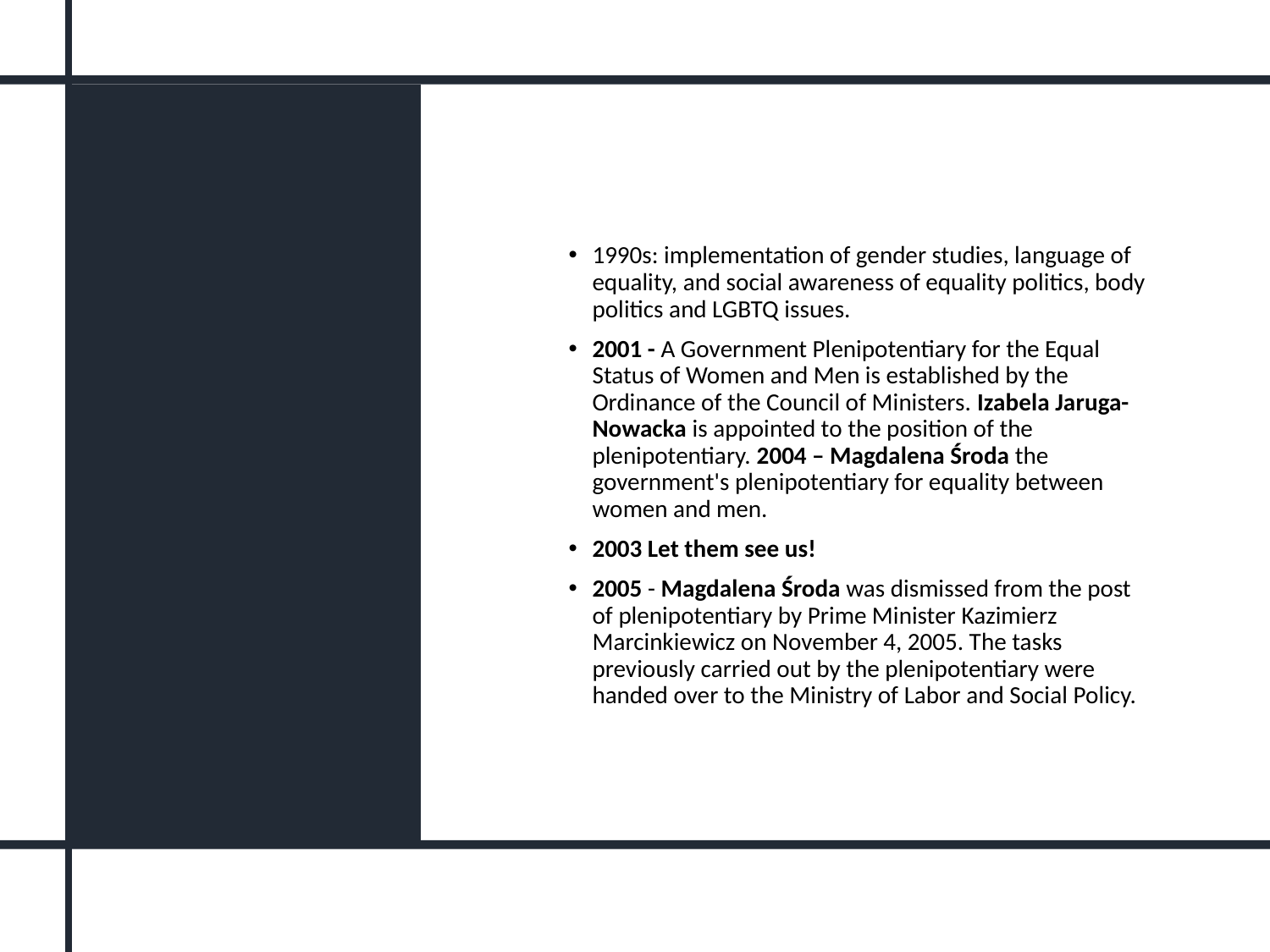

1990s: implementation of gender studies, language of equality, and social awareness of equality politics, body politics and LGBTQ issues.
2001 - A Government Plenipotentiary for the Equal Status of Women and Men is established by the Ordinance of the Council of Ministers. Izabela Jaruga-Nowacka is appointed to the position of the plenipotentiary. 2004 – Magdalena Środa the government's plenipotentiary for equality between women and men.
2003 Let them see us!
2005 - Magdalena Środa was dismissed from the post of plenipotentiary by Prime Minister Kazimierz Marcinkiewicz on November 4, 2005. The tasks previously carried out by the plenipotentiary were handed over to the Ministry of Labor and Social Policy.